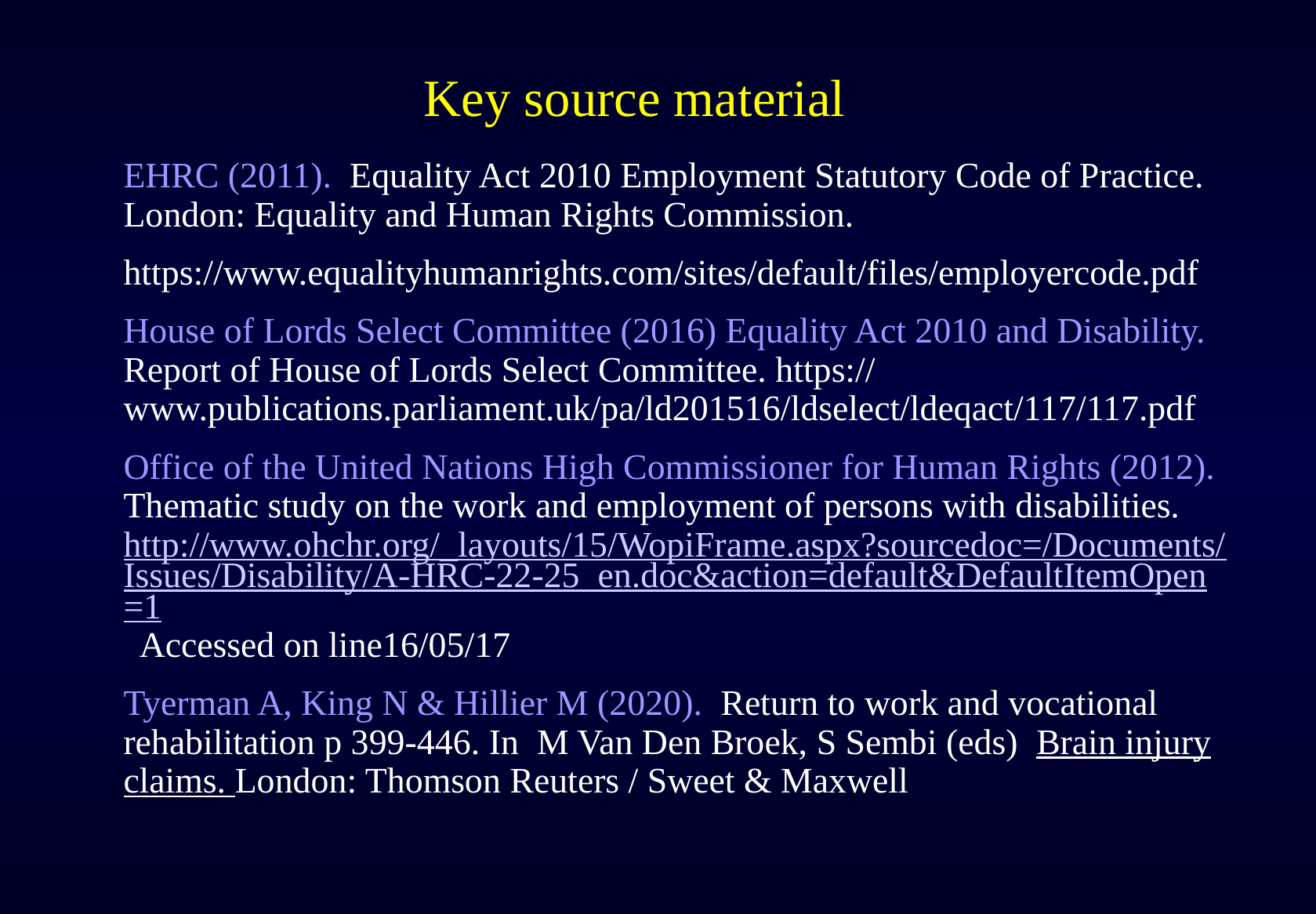

Key source material
EHRC (2011).  Equality Act 2010 Employment Statutory Code of Practice.   London: Equality and Human Rights Commission.
https://www.equalityhumanrights.com/sites/default/files/employercode.pdf
House of Lords Select Committee (2016) Equality Act 2010 and Disability. Report of House of Lords Select Committee. https:// www.publications.parliament.uk/pa/ld201516/ldselect/ldeqact/117/117.pdf
Office of the United Nations High Commissioner for Human Rights (2012). Thematic study on the work and employment of persons with disabilities. http://www.ohchr.org/_layouts/15/WopiFrame.aspx?sourcedoc=/Documents/Issues/Disability/A-HRC-22-25_en.doc&action=default&DefaultItemOpen=1  Accessed on line16/05/17
Tyerman A, King N & Hillier M (2020).  Return to work and vocational rehabilitation p 399-446. In  M Van Den Broek, S Sembi (eds)  Brain injury claims. London: Thomson Reuters / Sweet & Maxwell